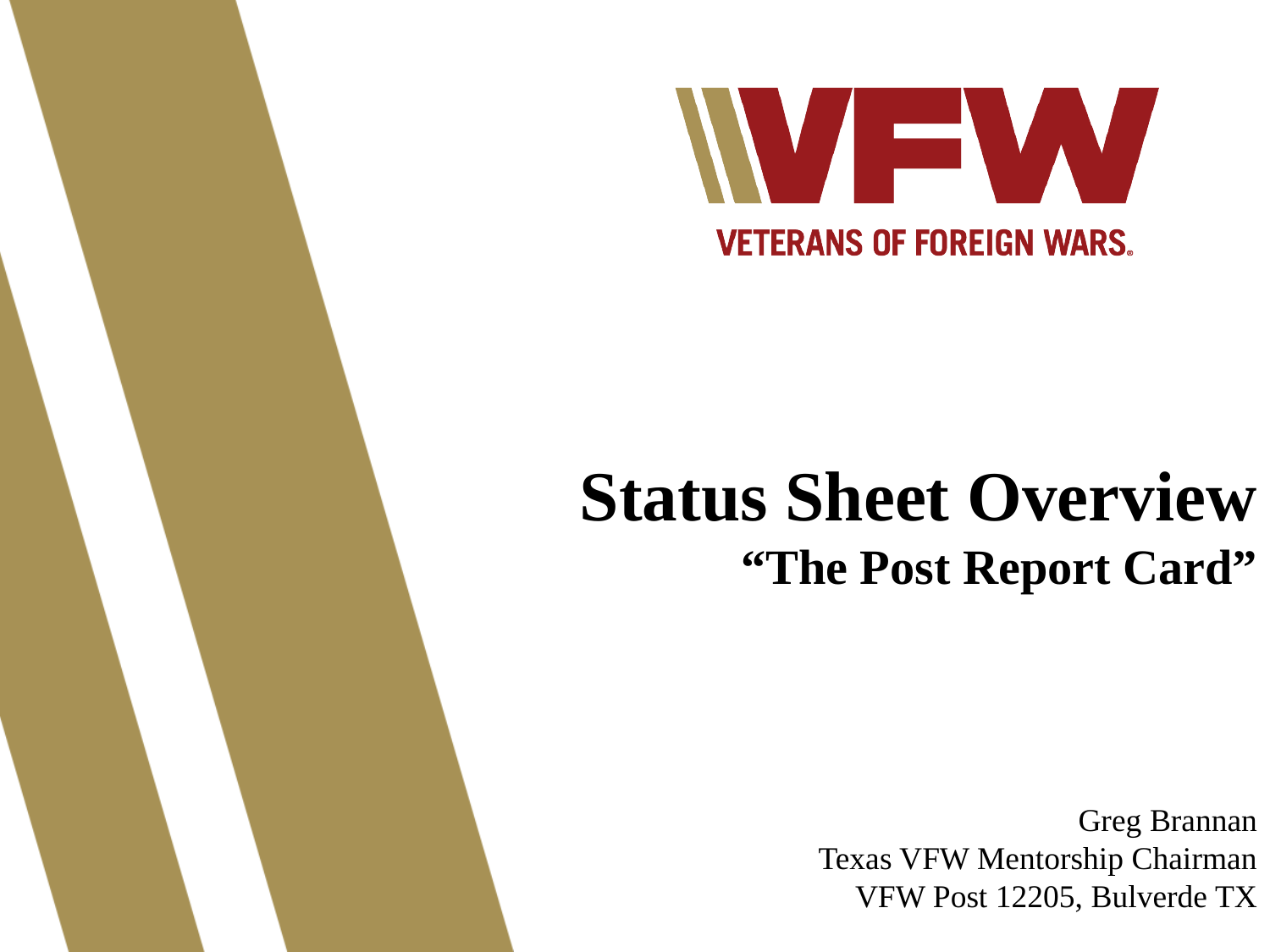

Status Sheet Overview
“The Post Report Card”
Greg Brannan
Texas VFW Mentorship Chairman
VFW Post 12205, Bulverde TX